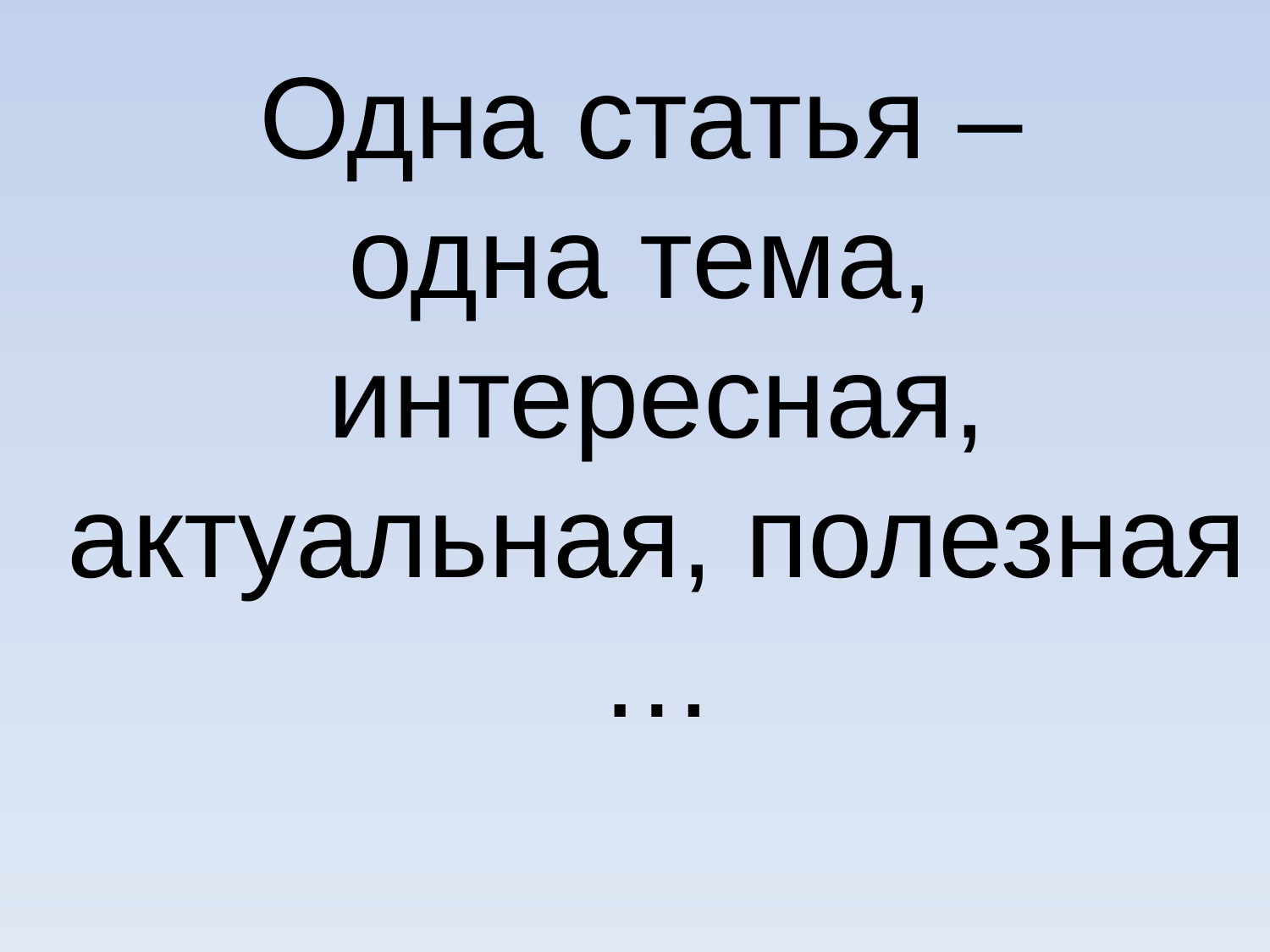

Одна статья –
одна тема,
интересная, актуальная, полезная …